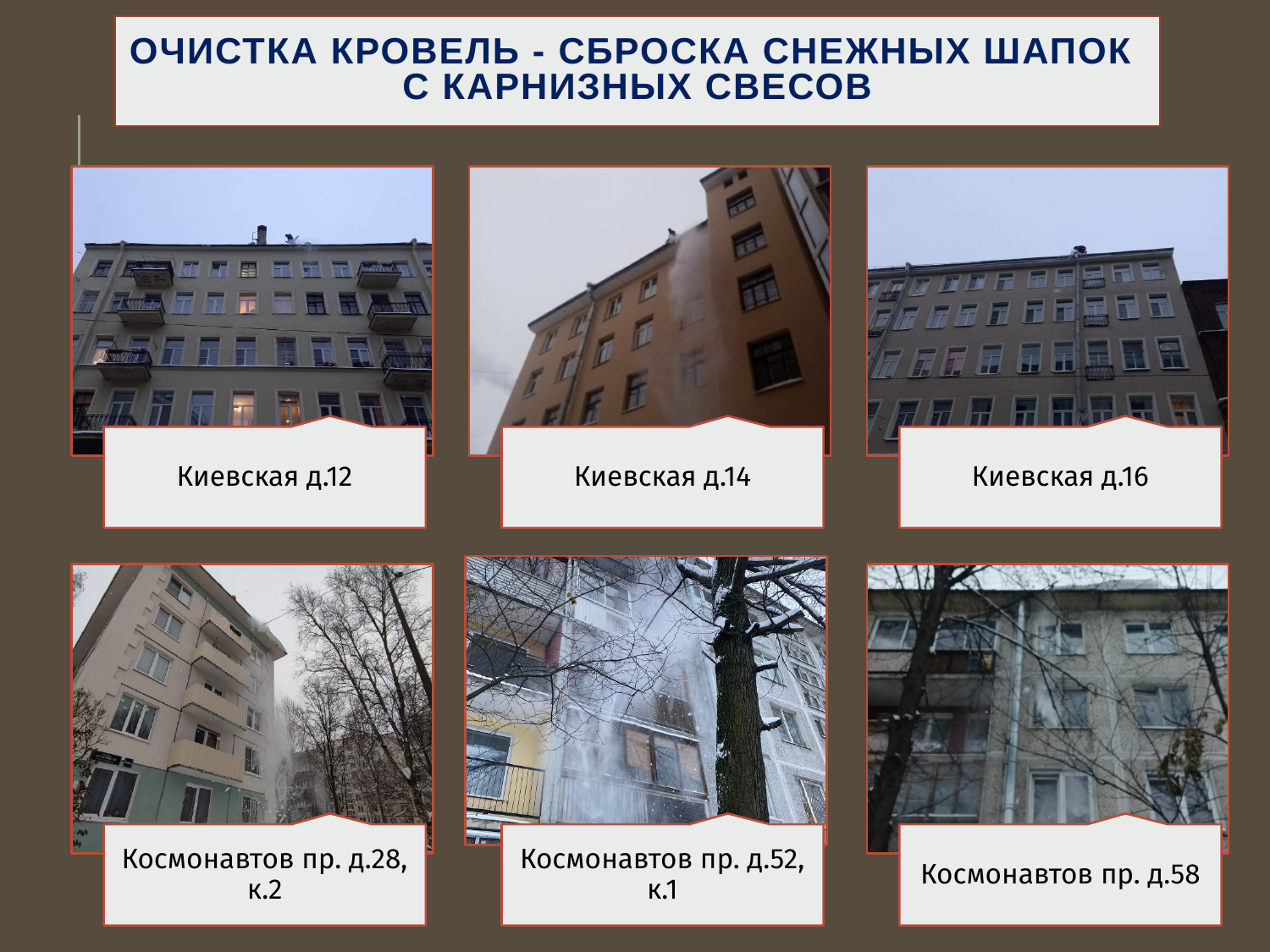

# Очистка кровель - сброска снежных шапок с карнизных свесов
Киевская д.12
Киевская д.14
Киевская д.16
Космонавтов пр. д.28, к.2
Космонавтов пр. д.52, к.1
Космонавтов пр. д.58